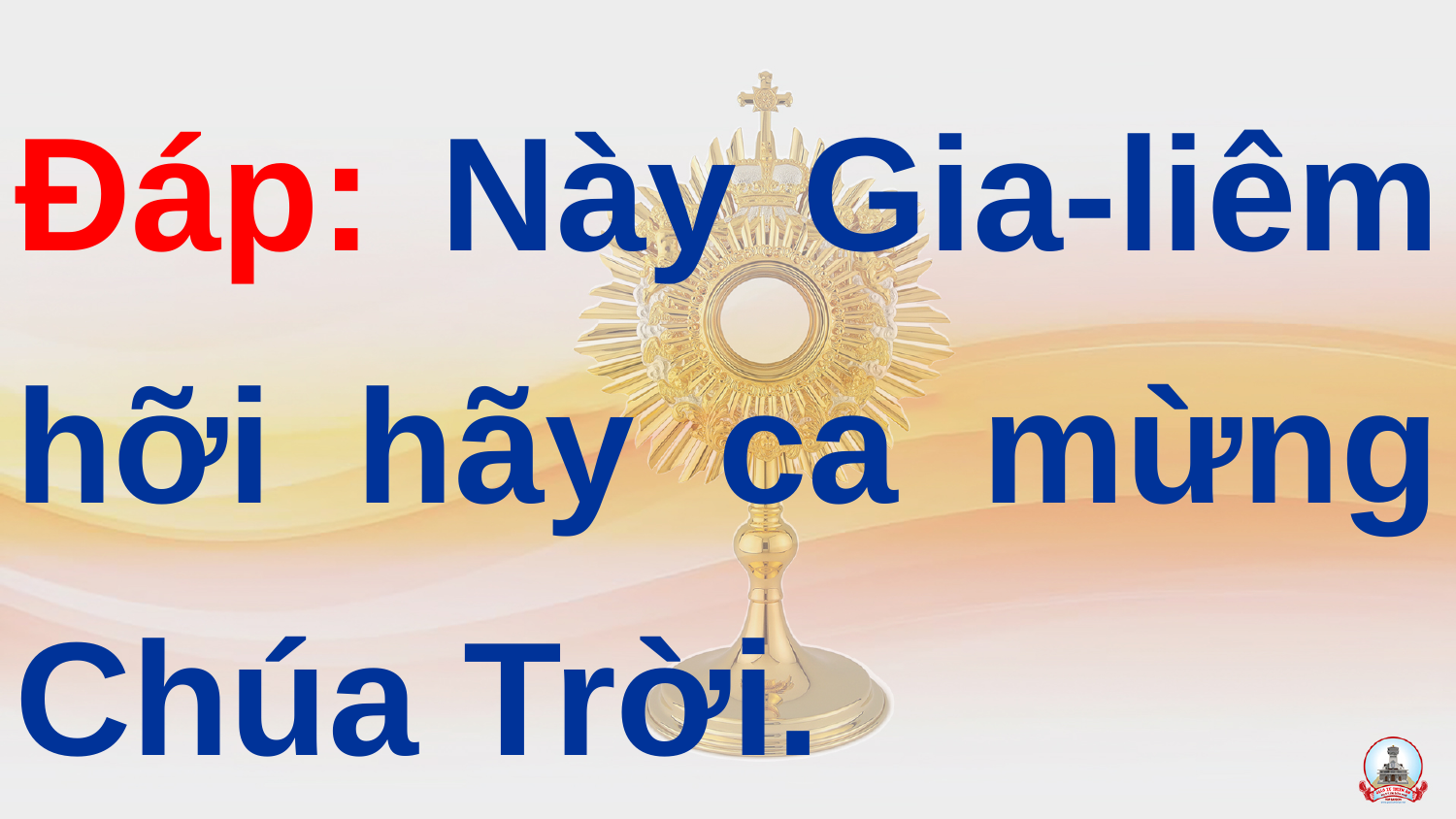

# Đáp: Này Gia-liêm hỡi hãy ca mừng Chúa Trời.